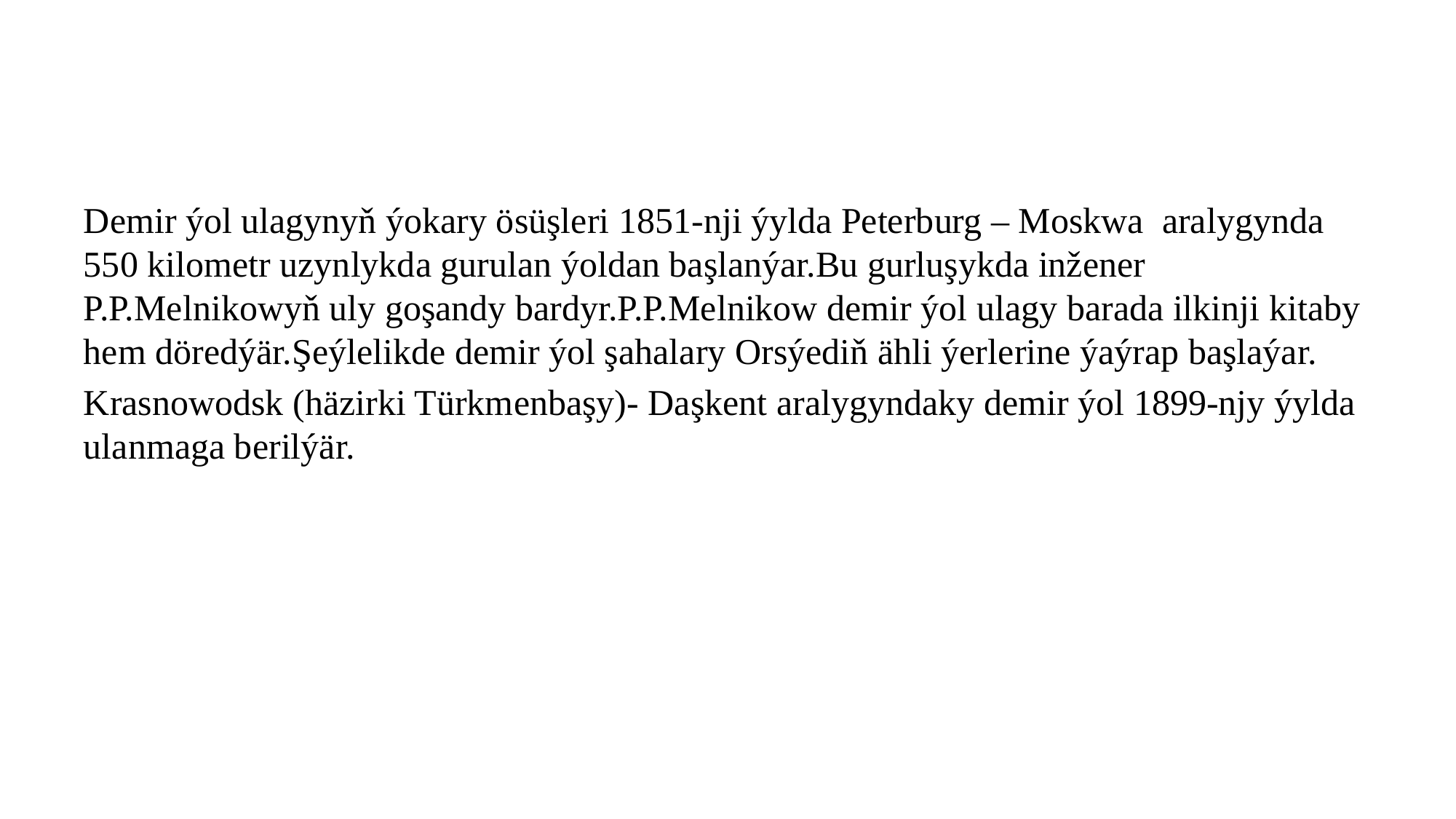

Demir ýol ulagynyň ýokary ösüşleri 1851-nji ýylda Peterburg – Moskwa  aralygynda 550 kilometr uzynlykda gurulan ýoldan başlanýar.Bu gurluşykda inžener P.P.Melnikowyň uly goşandy bardyr.P.P.Melnikow demir ýol ulagy barada ilkinji kitaby hem döredýär.Şeýlelikde demir ýol şahalary Orsýediň ähli ýerlerine ýaýrap başlaýar.
Krasnowodsk (häzirki Türkmenbaşy)- Daşkent aralygyndaky demir ýol 1899-njy ýylda ulanmaga berilýär.